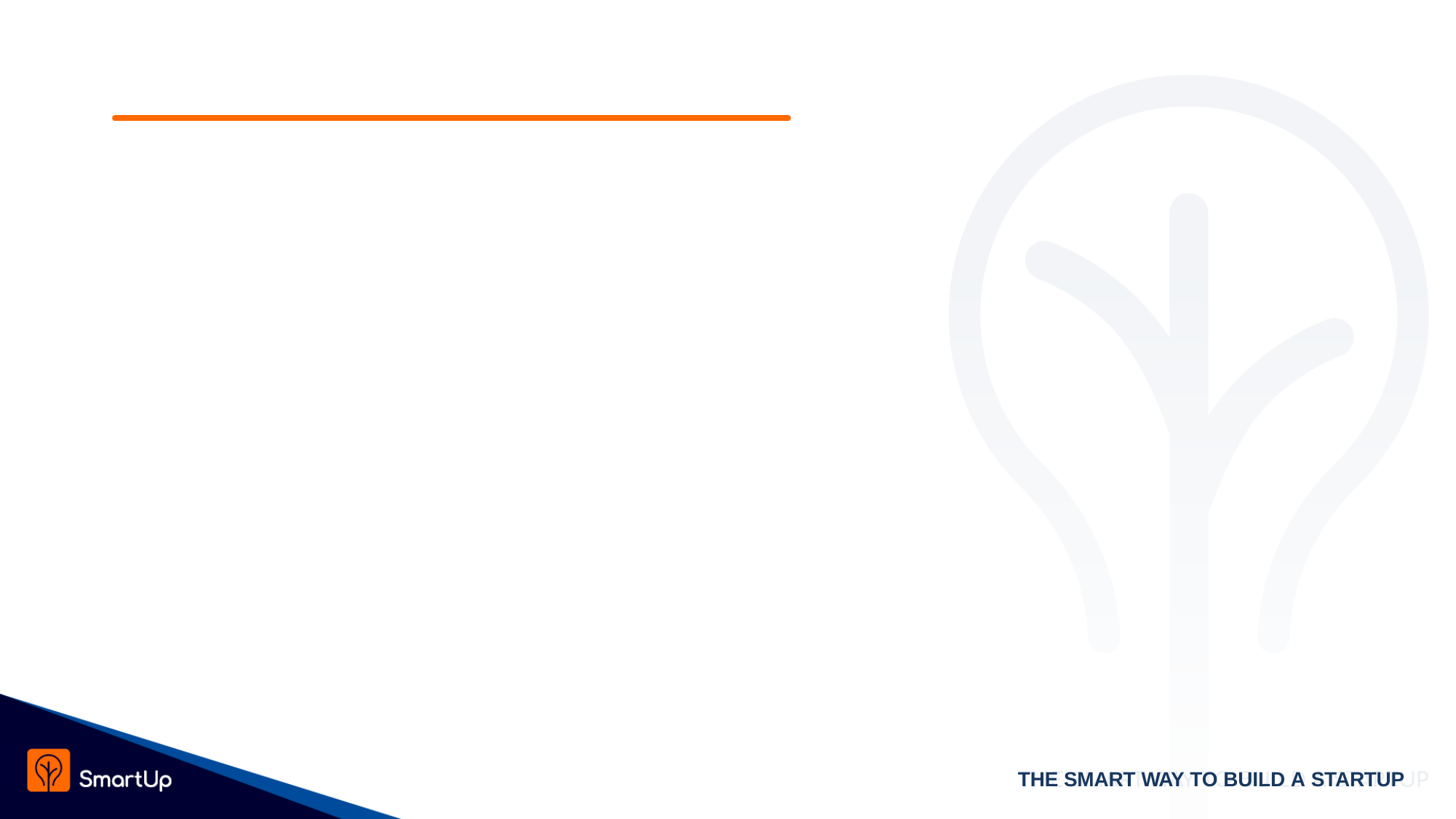

#

THE SMART WAY TO BUILD A STARTUP